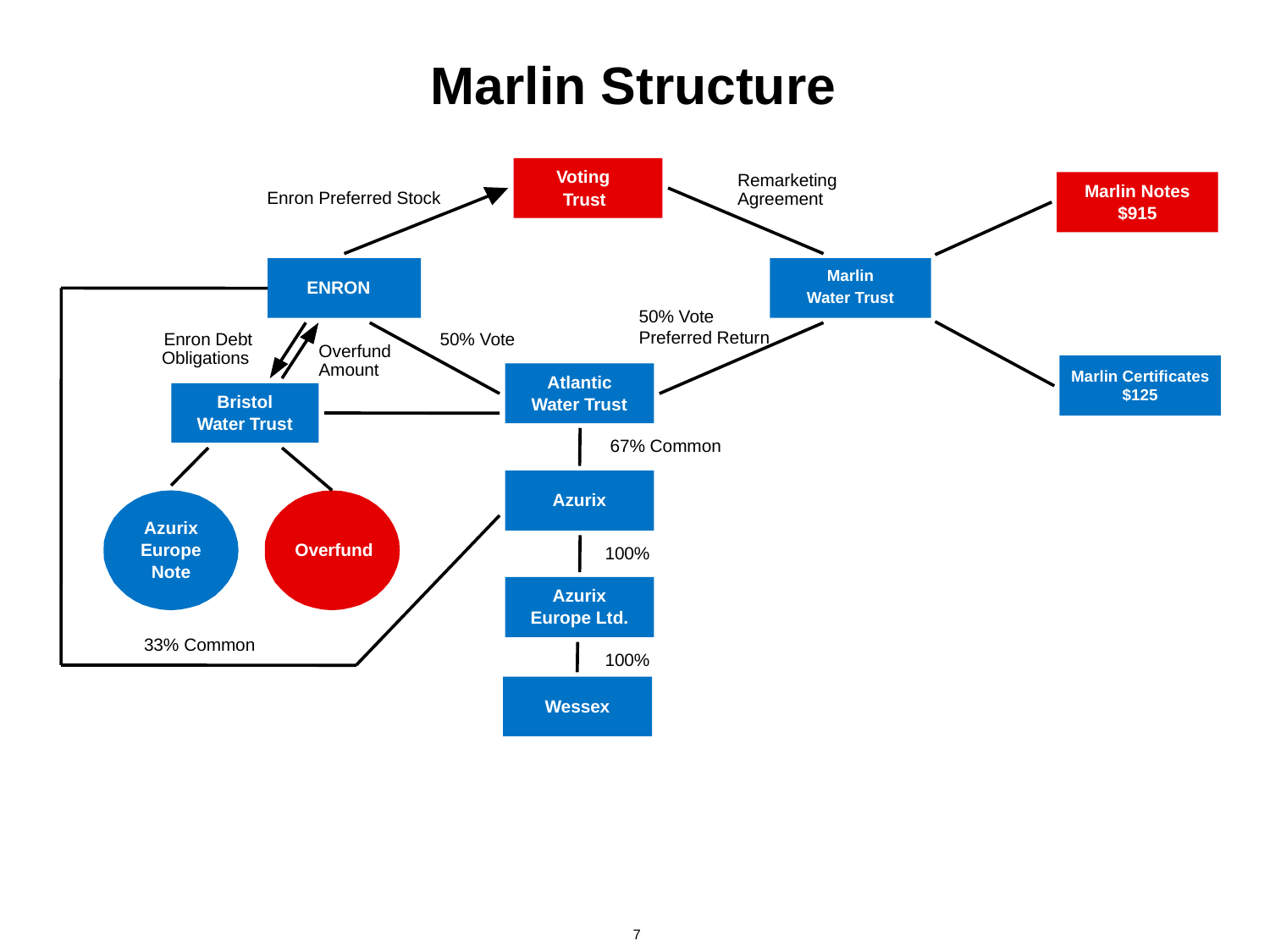

7
# Marlin Structure

Voting
Remarketing

Marlin Notes
Enron Preferred Stock

Agreement
Trust

$915

Marlin

ENRON
Water Trust

50% Vote
Preferred Return

Enron Debt
50% Vote

Overfund
Obligations

Amount

Marlin Certificates
Atlantic

$125
Bristol
Water Trust
Water Trust

67% Common

Azurix

Azurix

Europe
Overfund
100%
Note

Azurix
Europe Ltd.
33% Common

100%

Wessex